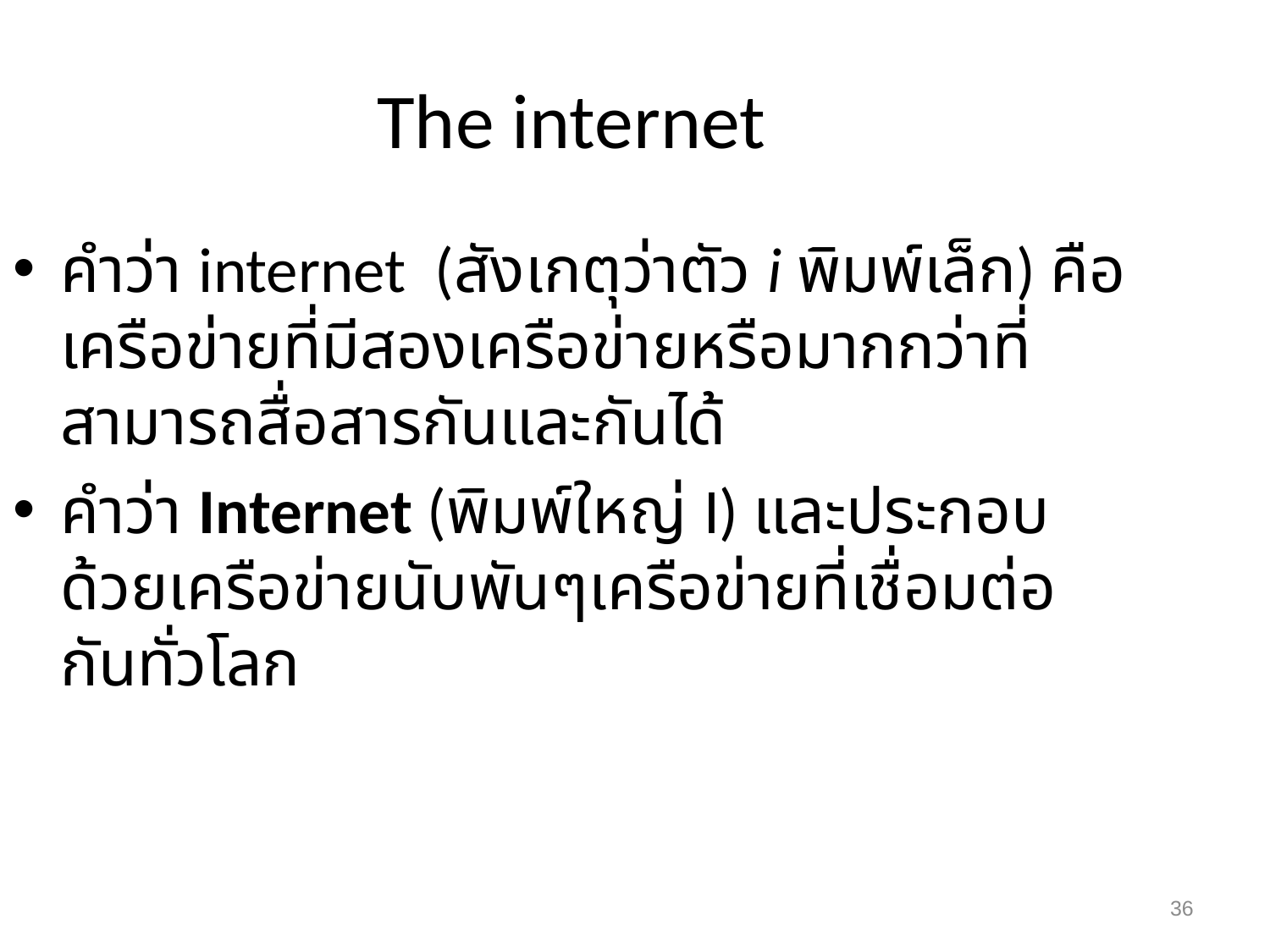

The internet
คำว่า internet  (สังเกตุว่าตัว i พิมพ์เล็ก) คือเครือข่ายที่มีสองเครือข่ายหรือมากกว่าที่สามารถสื่อสารกันและกันได้
คำว่า Internet (พิมพ์ใหญ่ I) และประกอบด้วยเครือข่ายนับพันๆเครือข่ายที่เชื่อมต่อกันทั่วโลก
36